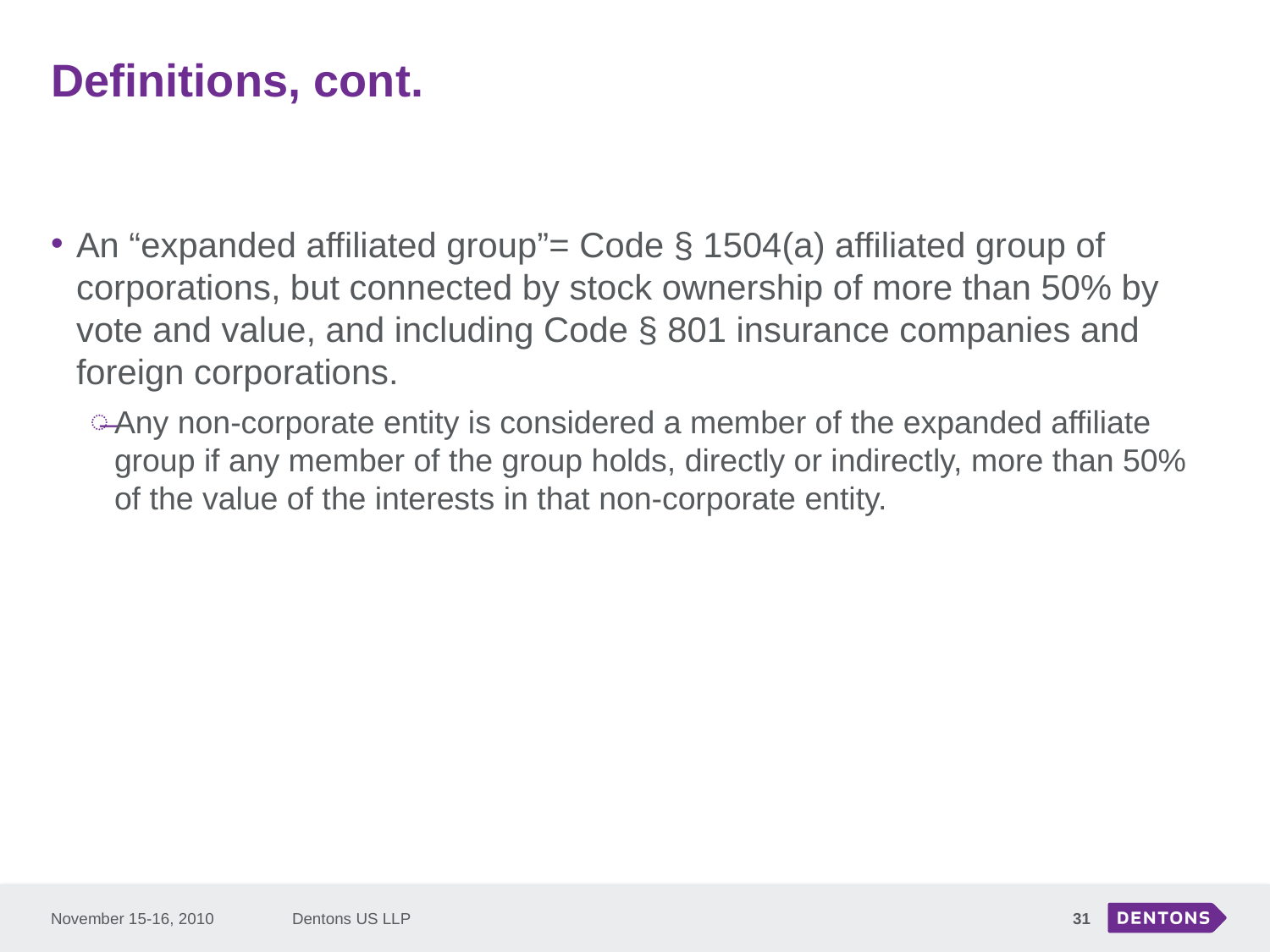

# Definitions, cont.
An “expanded affiliated group”= Code § 1504(a) affiliated group of corporations, but connected by stock ownership of more than 50% by vote and value, and including Code § 801 insurance companies and foreign corporations.
Any non-corporate entity is considered a member of the expanded affiliate group if any member of the group holds, directly or indirectly, more than 50% of the value of the interests in that non-corporate entity.
November 15-16, 2010
Dentons US LLP
31